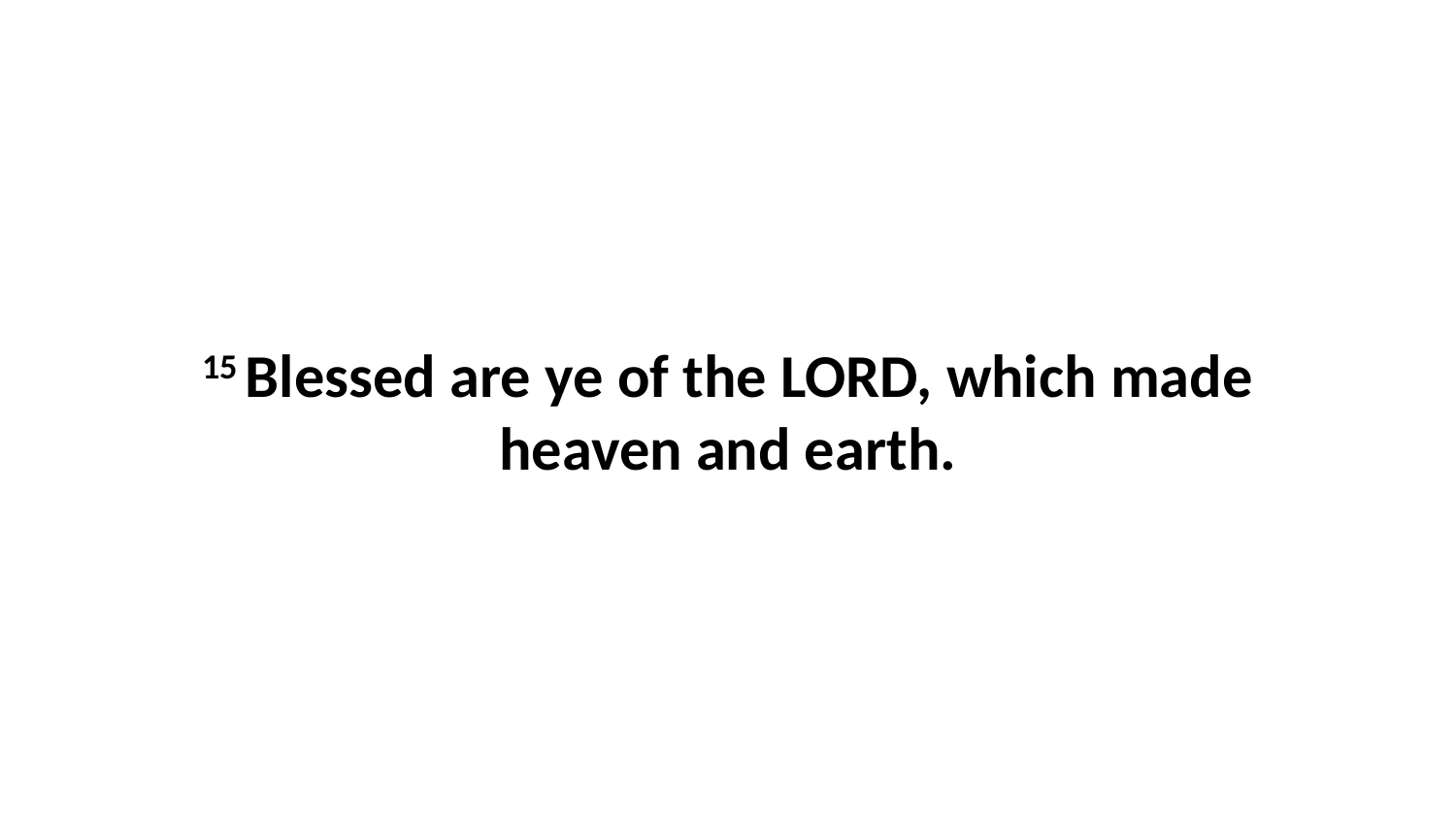

15 Blessed are ye of the LORD, which made heaven and earth.